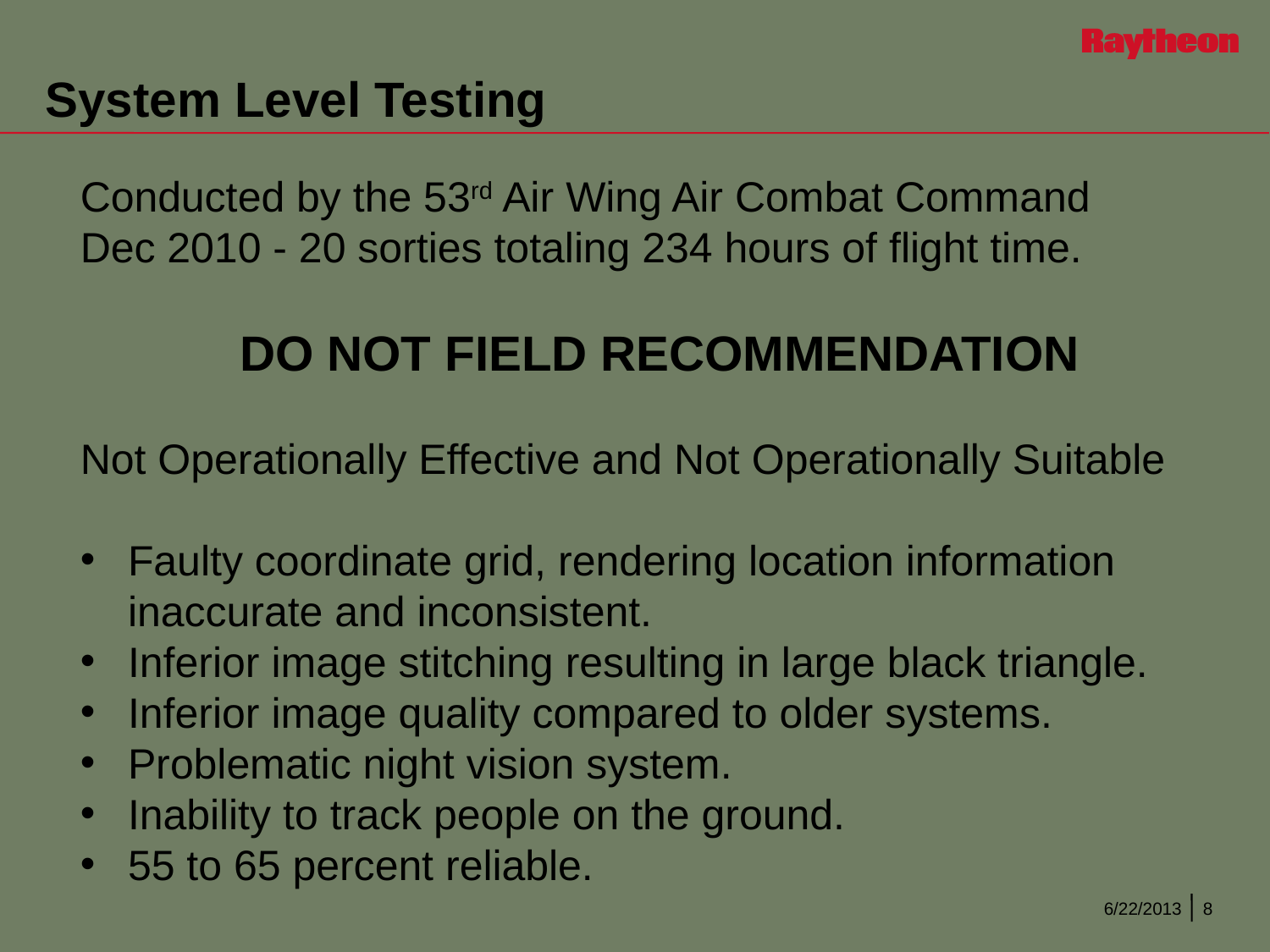

# System Level Testing
Conducted by the 53rd Air Wing Air Combat Command
Dec 2010 - 20 sorties totaling 234 hours of flight time.

DO NOT FIELD RECOMMENDATION

Not Operationally Effective and Not Operationally Suitable

Faulty coordinate grid, rendering location information inaccurate and inconsistent.
Inferior image stitching resulting in large black triangle.
Inferior image quality compared to older systems.
Problematic night vision system.
Inability to track people on the ground.
55 to 65 percent reliable.

6/22/2013
8